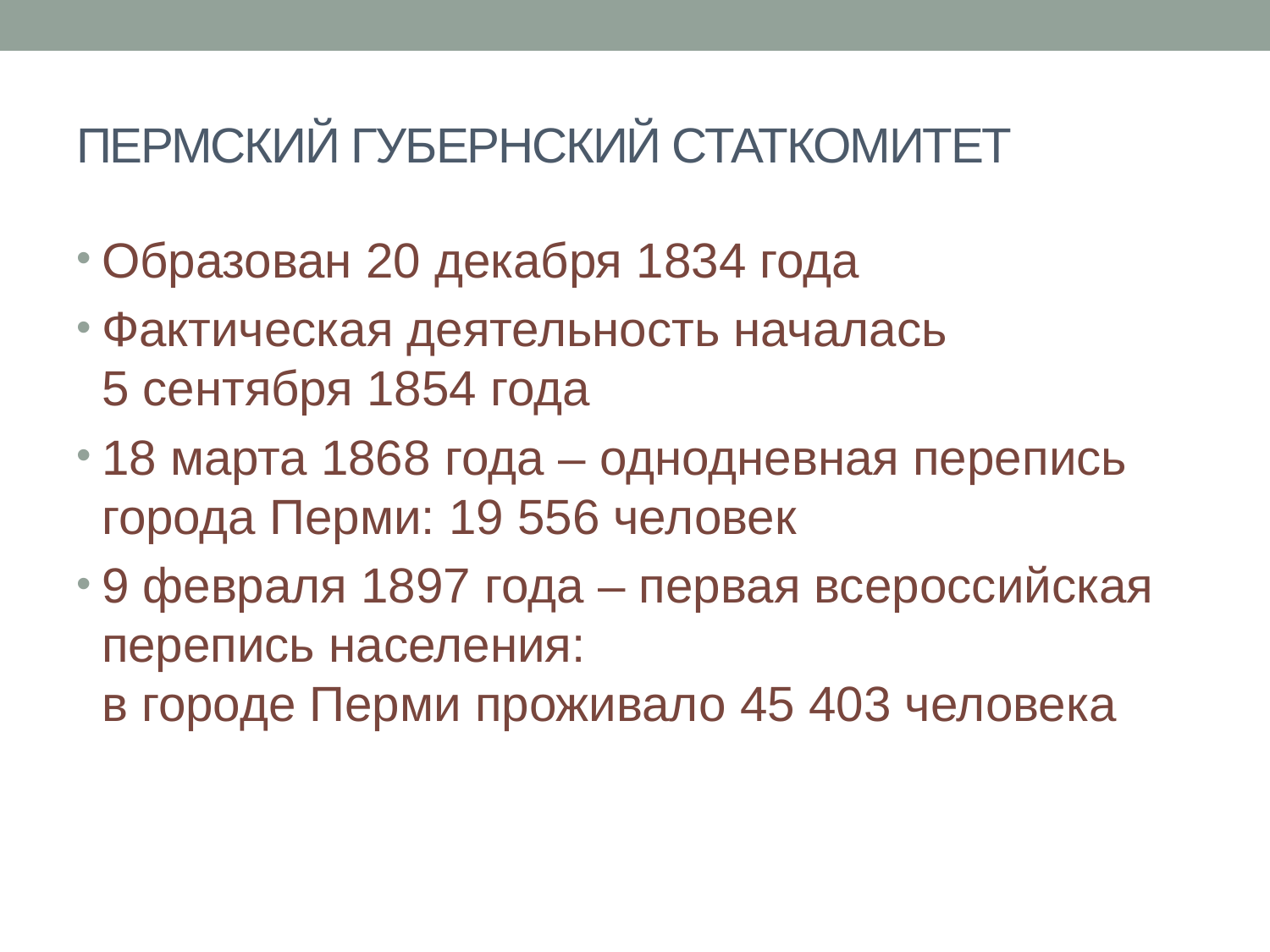

# ПЕРМСКИЙ ГУБЕРНСКИЙ СТАТКОМИТЕТ
Образован 20 декабря 1834 года
Фактическая деятельность началась
5 сентября 1854 года
18 марта 1868 года – однодневная перепись
города Перми: 19 556 человек
9 февраля 1897 года – первая всероссийская перепись населения:
в городе Перми проживало 45 403 человека